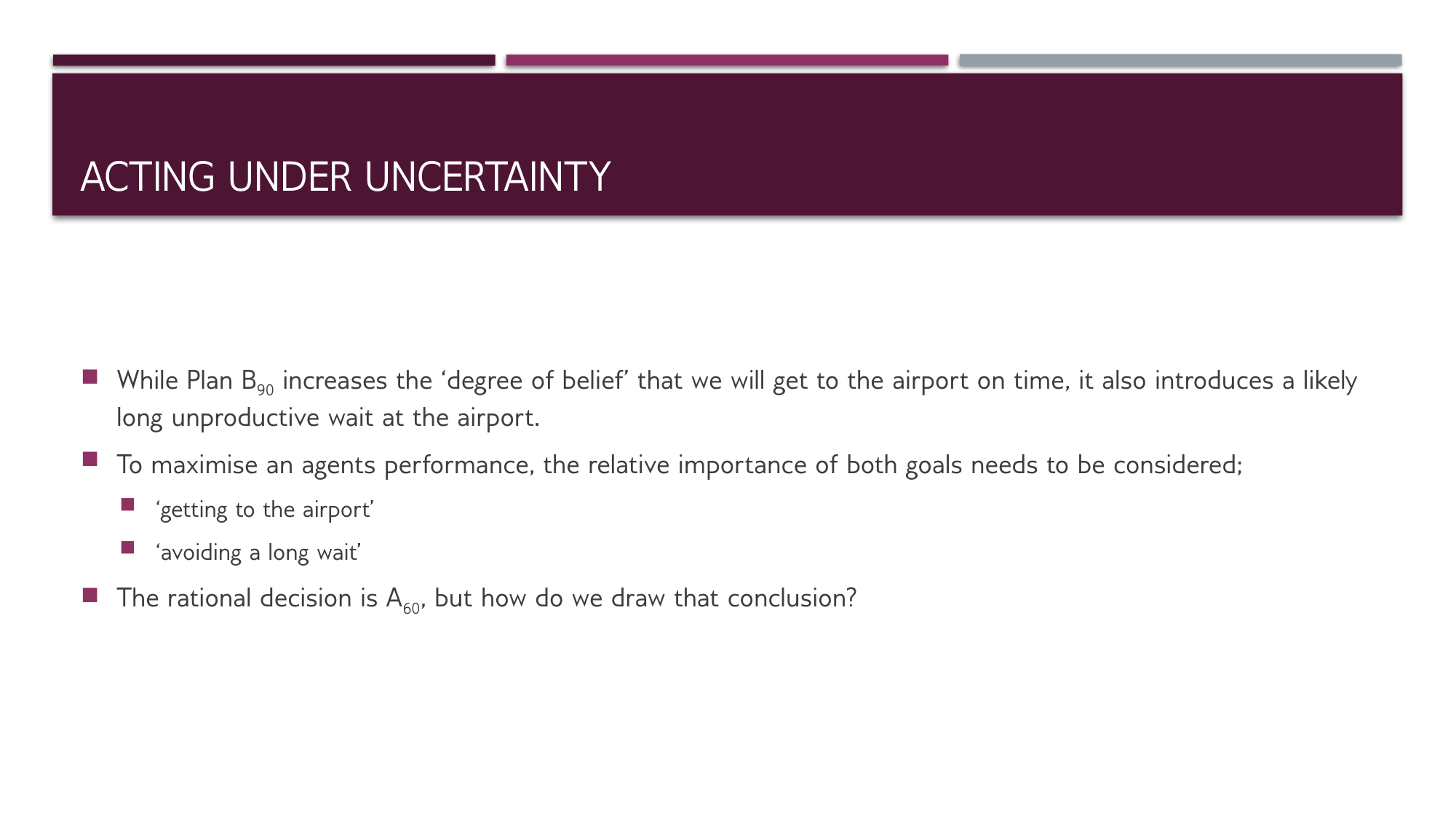

# Acting Under Uncertainty
While Plan B90 increases the ‘degree of belief’ that we will get to the airport on time, it also introduces a likely long unproductive wait at the airport.
To maximise an agents performance, the relative importance of both goals needs to be considered;
‘getting to the airport’
‘avoiding a long wait’
The rational decision is A60, but how do we draw that conclusion?